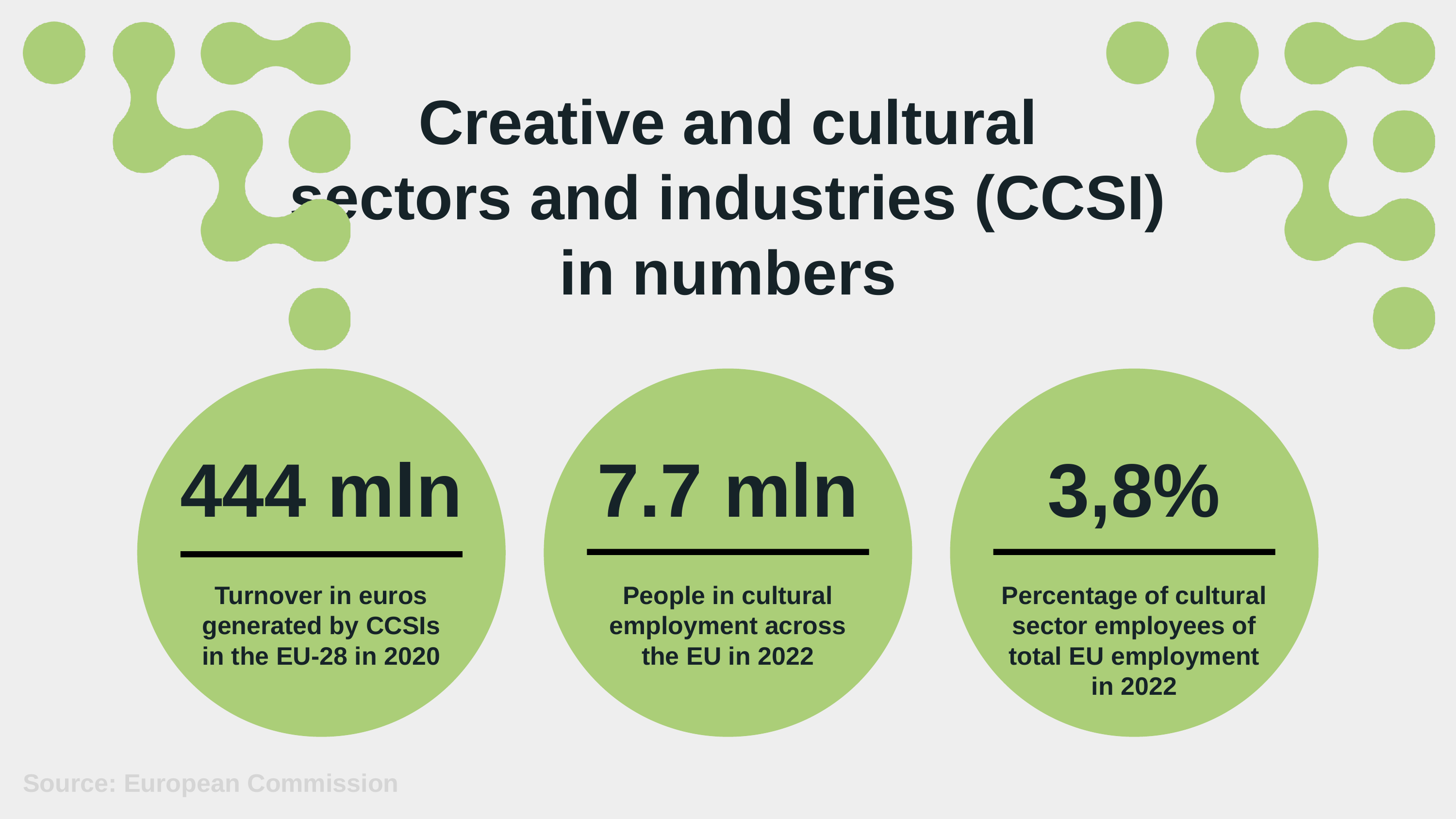

Creative and cultural
sectors and industries (CCSI)
in numbers

444 mln
7.7 mln
3,8%

Turnover in euros generated by CCSIs
in the EU-28 in 2020
People in cultural employment across
the EU in 2022
Percentage of cultural sector employees of total EU employment
in 2022
Source: European Commission